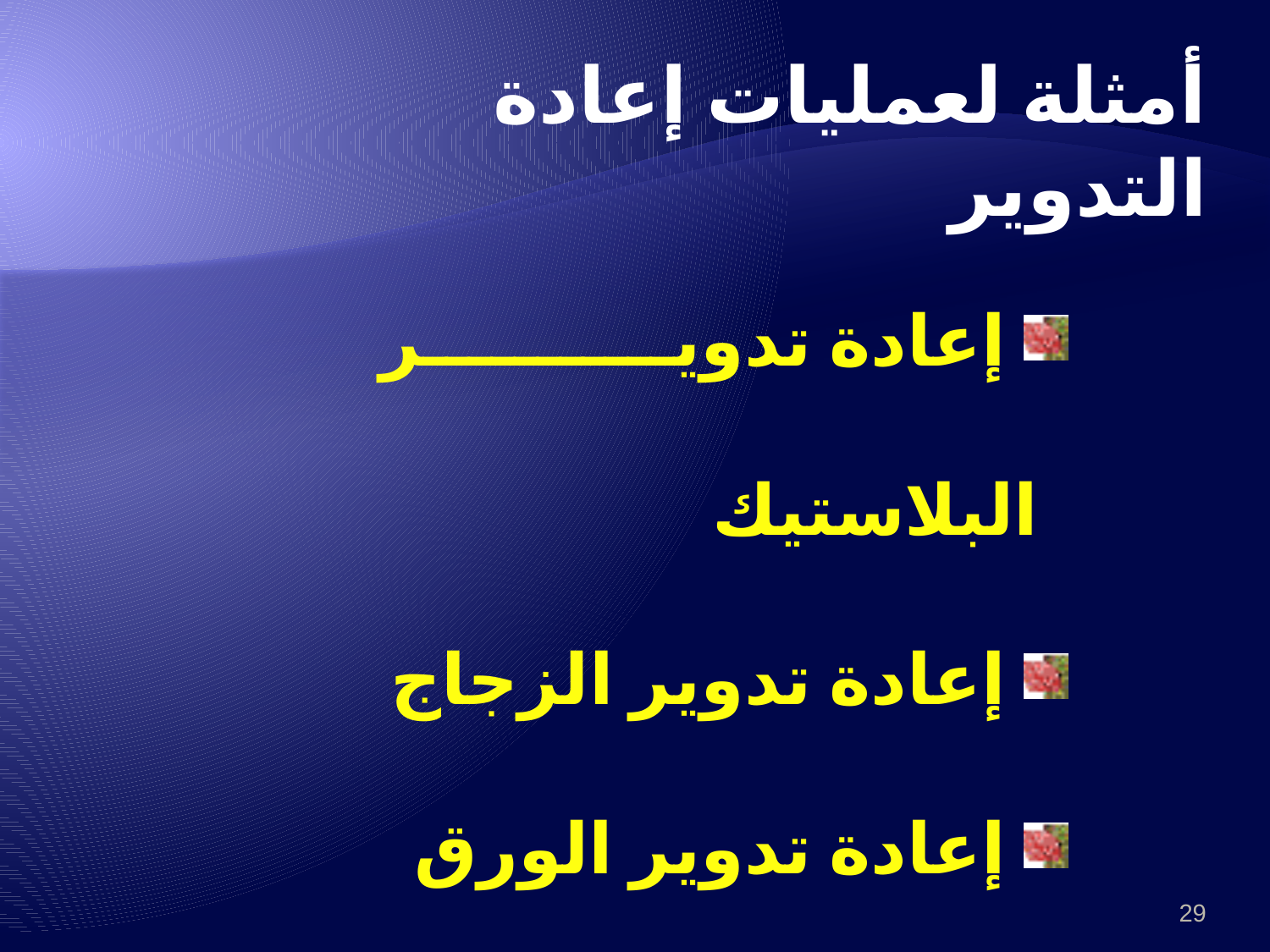

أمثلة لعمليات إعادة التدوير
 إعادة تدوير البلاستيك
 إعادة تدوير الزجاج
 إعادة تدوير الورق
إعادة تدوير كراتين البيض
29